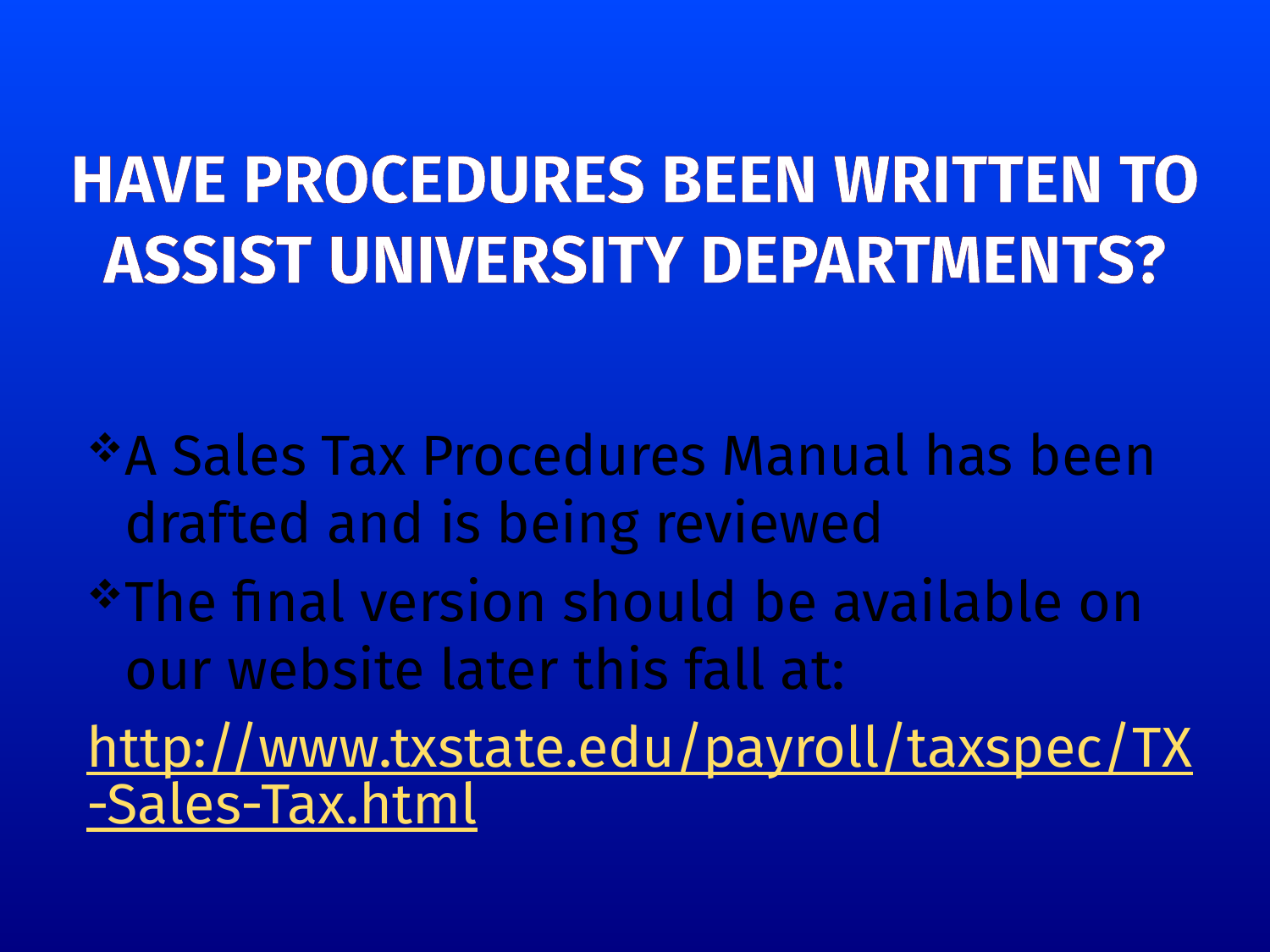

# Have Procedures Been Written to assist University departments?
A Sales Tax Procedures Manual has been drafted and is being reviewed
The final version should be available on our website later this fall at:
http://www.txstate.edu/payroll/taxspec/TX-Sales-Tax.html

6